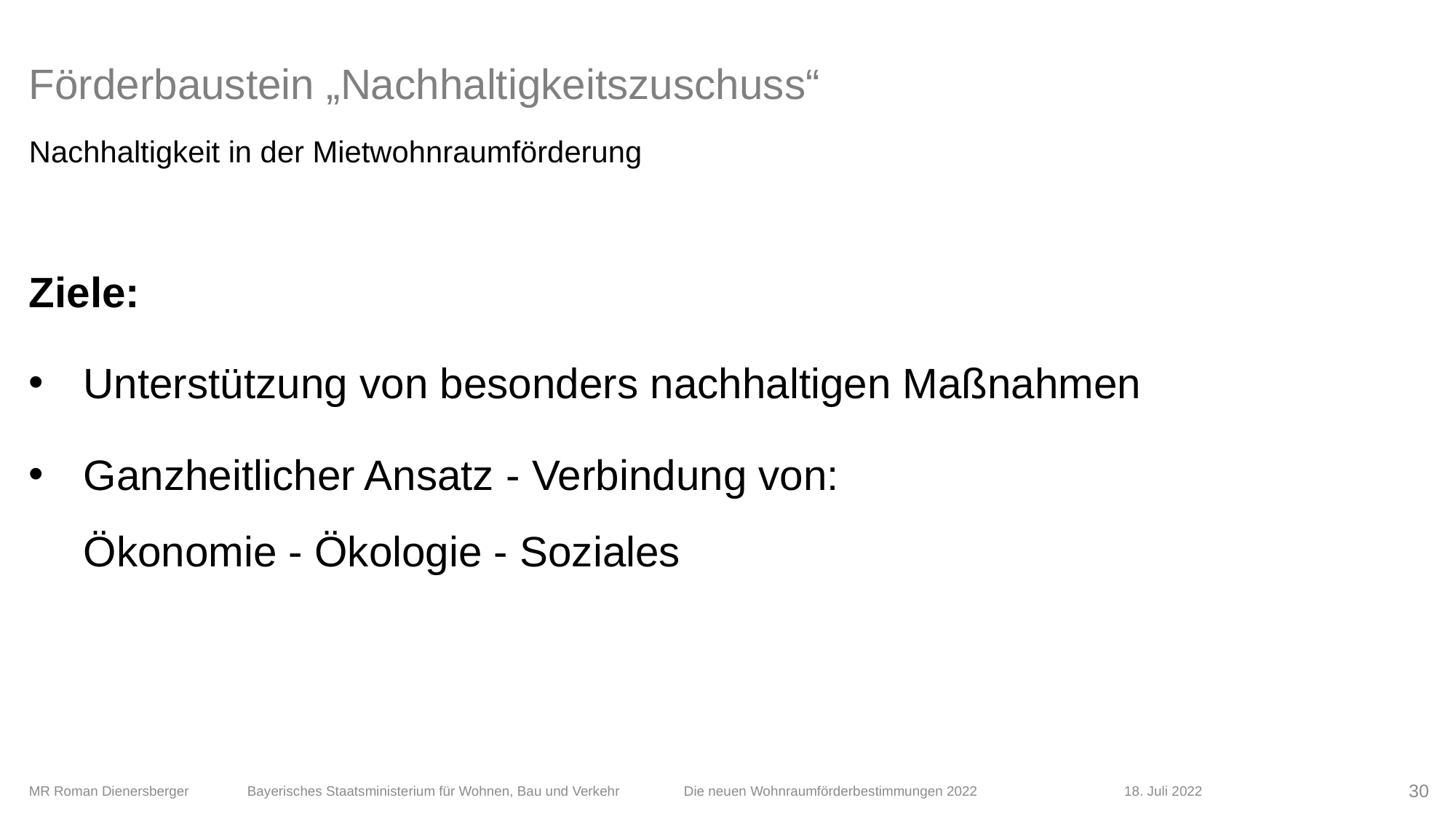

# Förderbaustein „Nachhaltigkeitszuschuss“
Nachhaltigkeit in der Mietwohnraumförderung
Ziele:
Unterstützung von besonders nachhaltigen Maßnahmen
Ganzheitlicher Ansatz - Verbindung von: 				Ökonomie - Ökologie - Soziales

MR Roman Dienersberger 	Bayerisches Staatsministerium für Wohnen, Bau und Verkehr    	Die neuen Wohnraumförderbestimmungen 2022	    	 18. Juli 2022
30